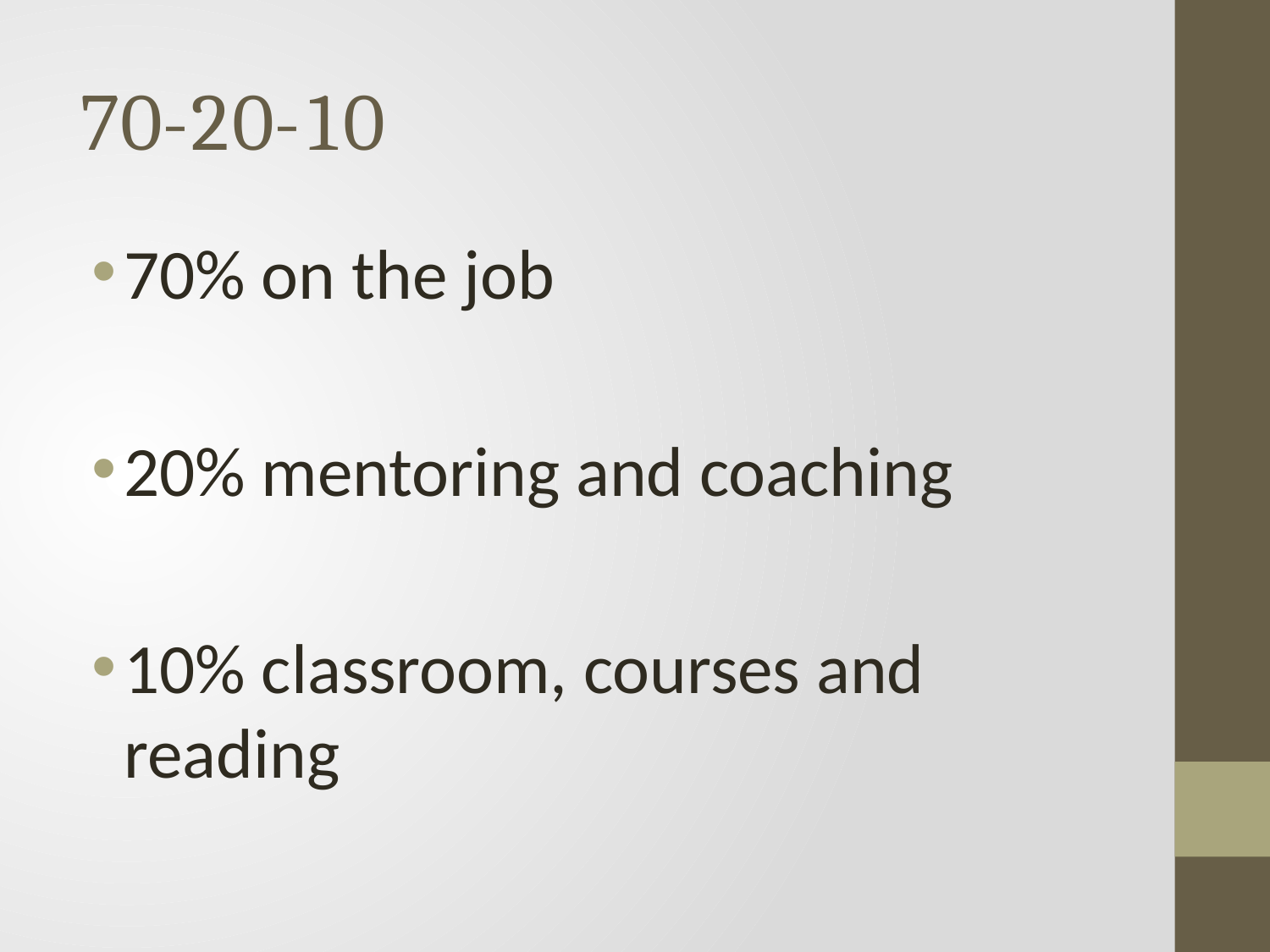

# 70-20-10
70% on the job

20% mentoring and coaching

10% classroom, courses and reading